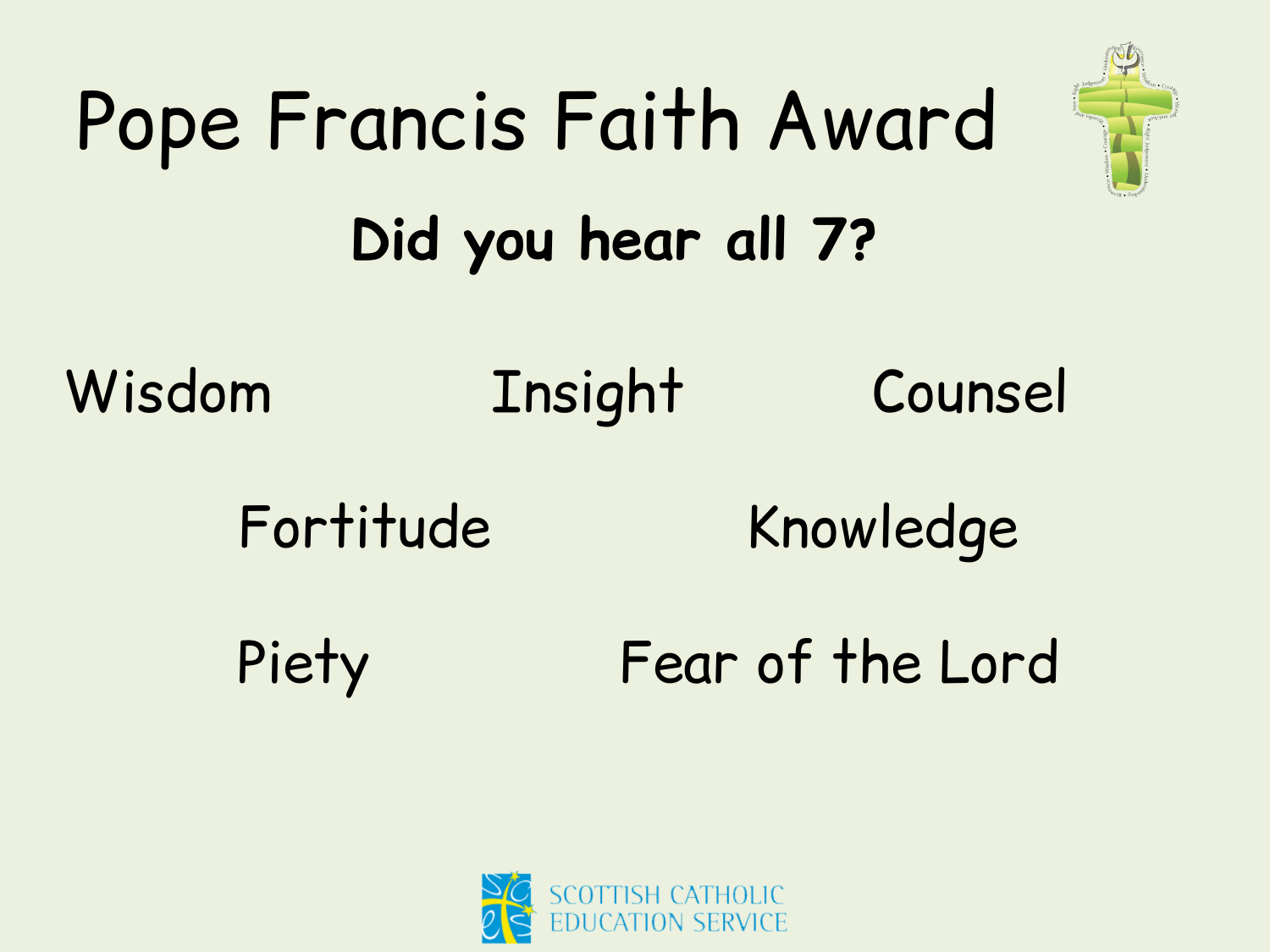

# Pope Francis Faith Award

Did you hear all 7?

Wisdom		Insight		Counsel		Fortitude			Knowledge		Piety		Fear of the Lord